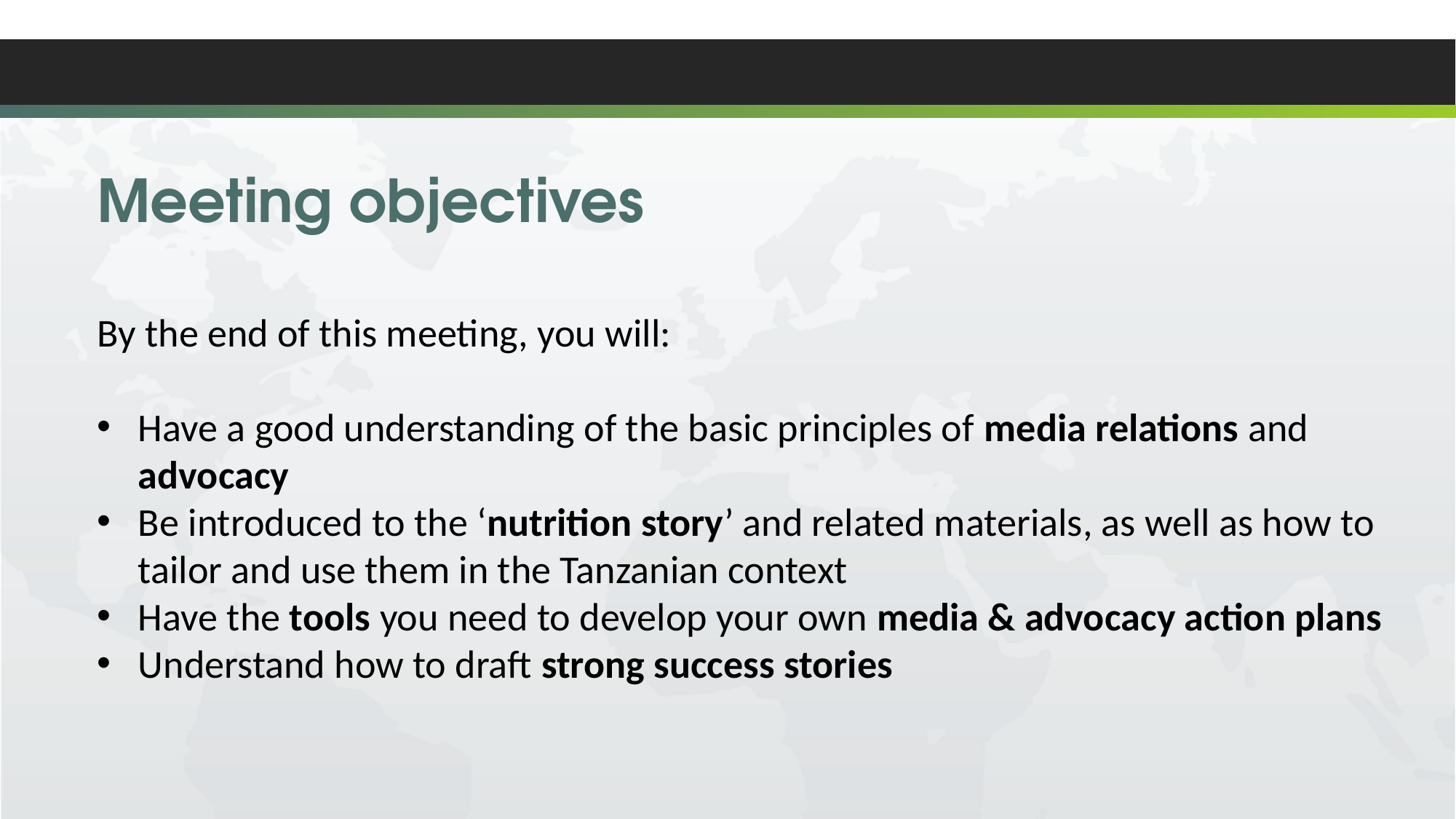

Meeting objectives

By the end of this meeting, you will:

Have a good understanding of the basic principles of media relations and advocacy
Be introduced to the ‘nutrition story’ and related materials, as well as how to tailor and use them in the Tanzanian context
Have the tools you need to develop your own media & advocacy action plans
Understand how to draft strong success stories